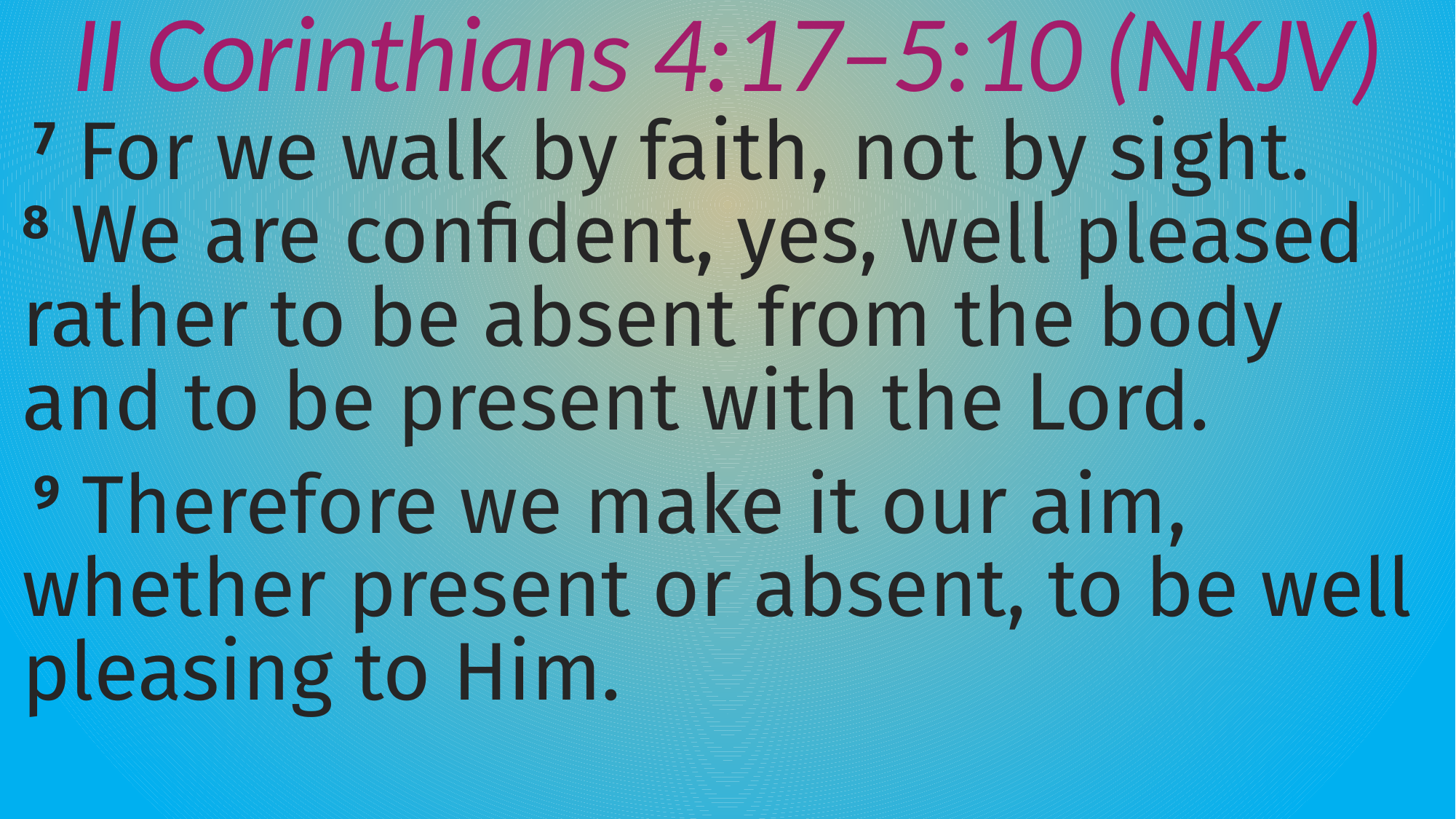

# II Corinthians 4:17–5:10 (NKJV)
7 For we walk by faith, not by sight. 8 We are confident, yes, well pleased rather to be absent from the body and to be present with the Lord.
9 Therefore we make it our aim, whether present or absent, to be well pleasing to Him.